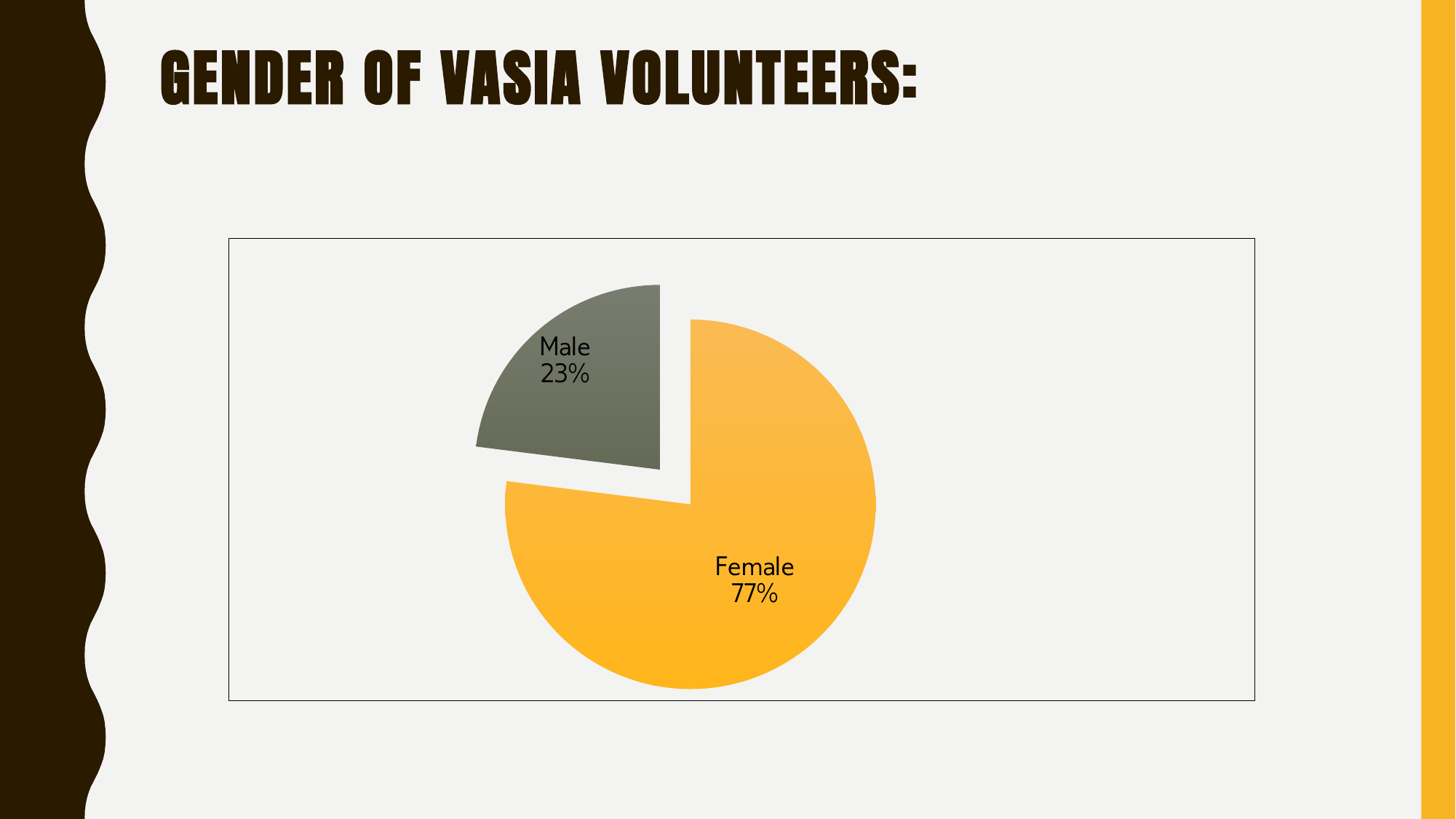

# Gender of VASIA Volunteers:

### Chart

| Category | Column1 |
|---|---|
| Female | 0.77 |
| Male | 0.23 |